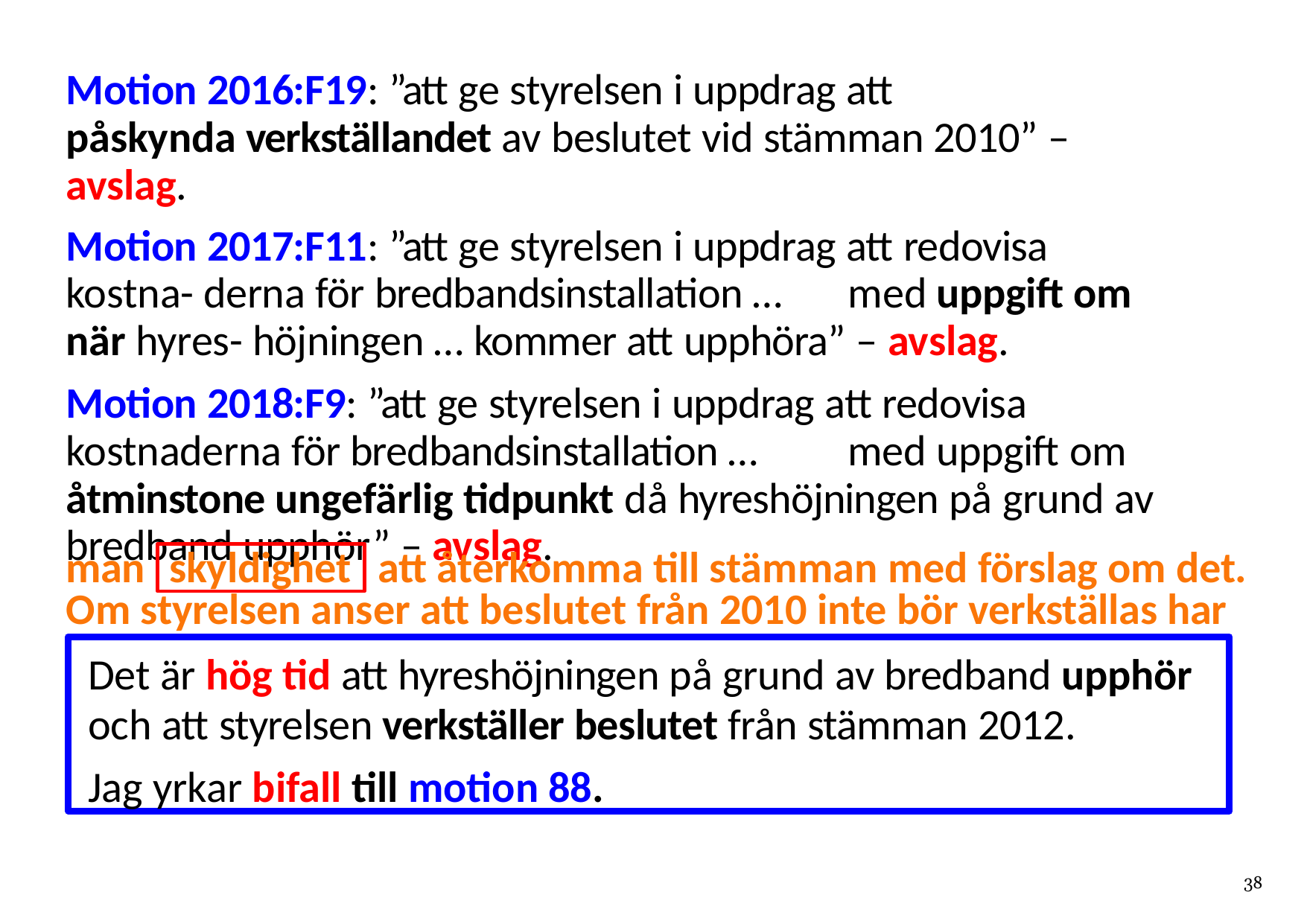

Motion 2016:F19: ”att ge styrelsen i uppdrag att påskynda verkställandet av beslutet vid stämman 2010” – avslag.
Motion 2017:F11: ”att ge styrelsen i uppdrag att redovisa kostna- derna för bredbandsinstallation …	med uppgift om när hyres- höjningen … kommer att upphöra” – avslag.
Motion 2018:F9: ”att ge styrelsen i uppdrag att redovisa kostnaderna för bredbandsinstallation …	med uppgift om åtminstone ungefärlig tidpunkt då hyreshöjningen på grund av bredband upphör” – avslag.
Om styrelsen anser att beslutet från 2010 inte bör verkställas har
man	att återkomma till stämman med förslag om det.
skyldighet
Det är hög tid att hyreshöjningen på grund av bredband upphör
och att styrelsen verkställer beslutet från stämman 2012.
Jag yrkar bifall till motion 88.
38